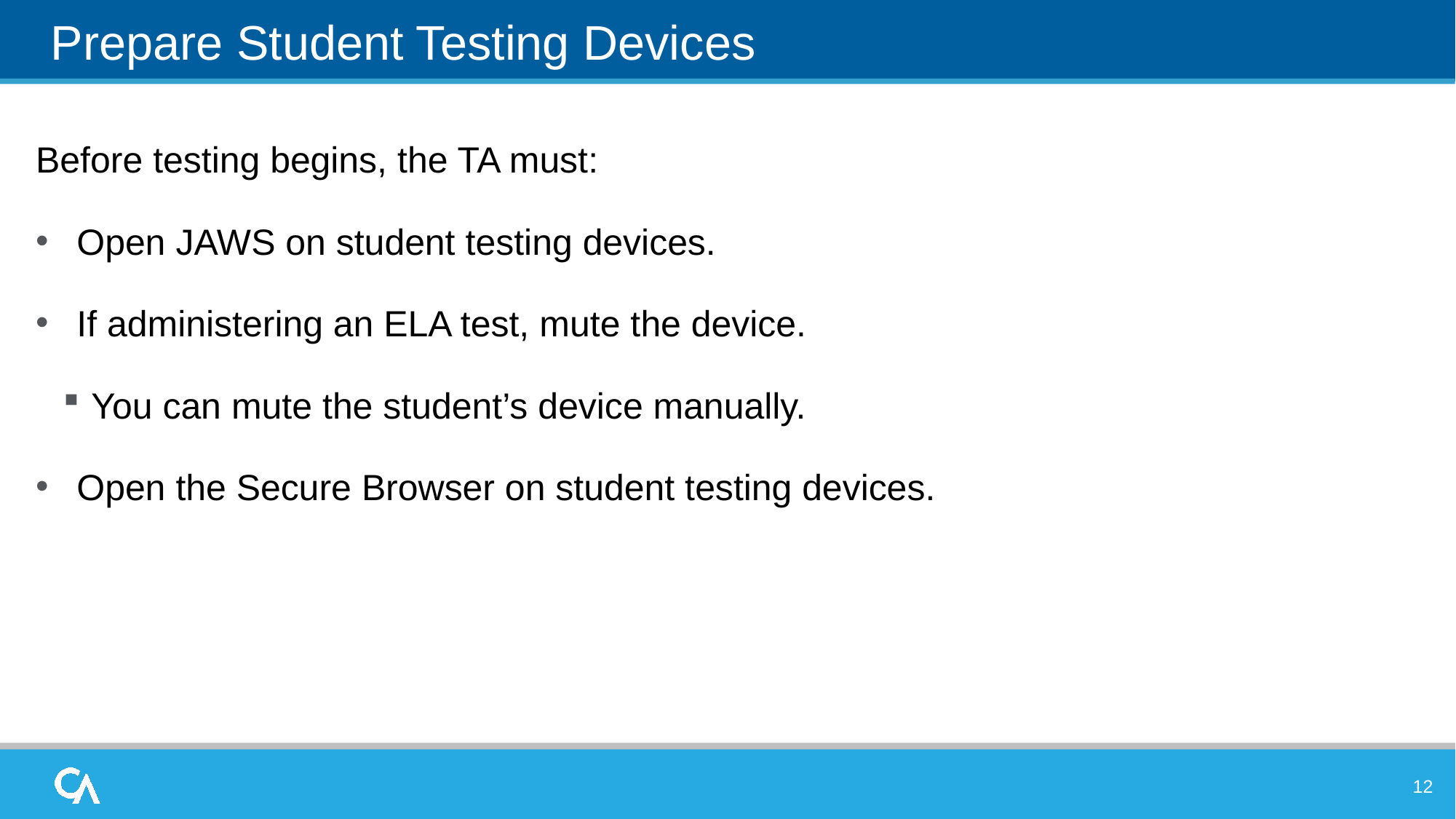

# Prepare Student Testing Devices
Before testing begins, the TA must:
Open JAWS on student testing devices.
If administering an ELA test, mute the device.
You can mute the student’s device manually.
Open the Secure Browser on student testing devices.
12